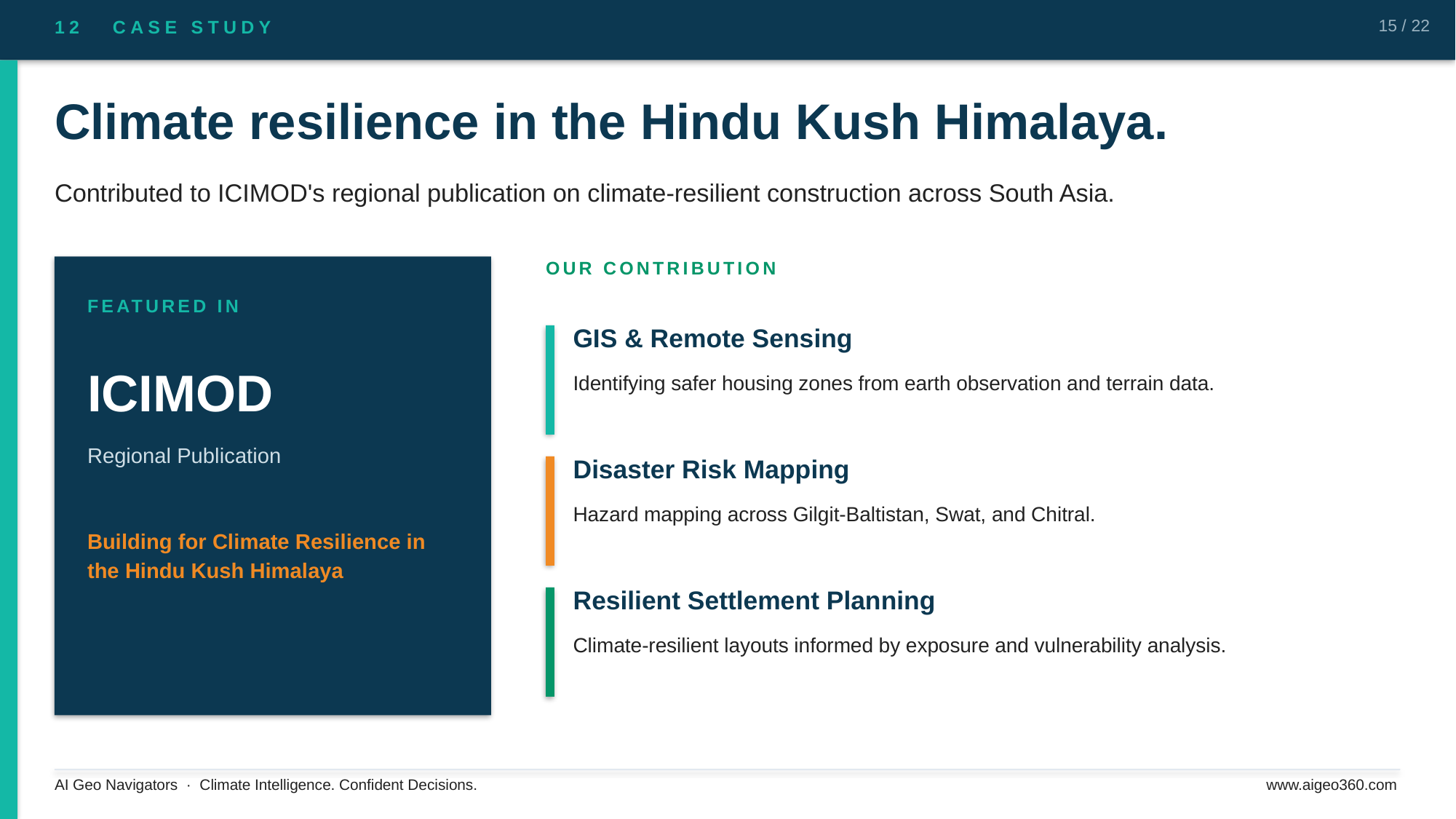

12   CASE STUDY
15 / 22

Climate resilience in the Hindu Kush Himalaya.
Contributed to ICIMOD's regional publication on climate-resilient construction across South Asia.

OUR CONTRIBUTION
FEATURED IN
GIS & Remote Sensing

ICIMOD
Identifying safer housing zones from earth observation and terrain data.
Regional Publication
Disaster Risk Mapping

Hazard mapping across Gilgit-Baltistan, Swat, and Chitral.
Building for Climate Resilience in the Hindu Kush Himalaya
Resilient Settlement Planning

Climate-resilient layouts informed by exposure and vulnerability analysis.

AI Geo Navigators  ·  Climate Intelligence. Confident Decisions.
www.aigeo360.com